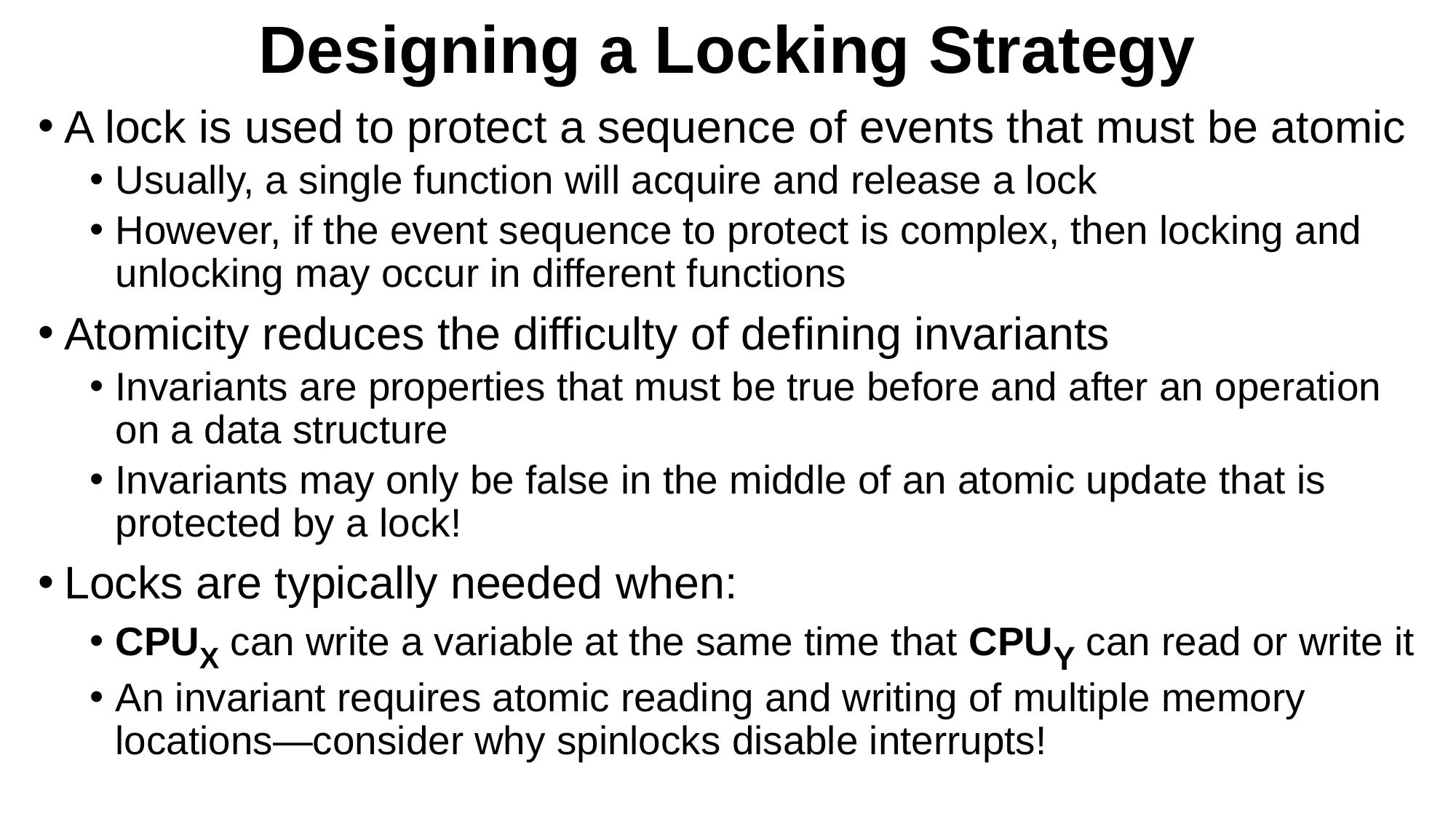

# Designing a Locking Strategy
A lock is used to protect a sequence of events that must be atomic
Usually, a single function will acquire and release a lock
However, if the event sequence to protect is complex, then locking and unlocking may occur in different functions
Atomicity reduces the difficulty of defining invariants
Invariants are properties that must be true before and after an operation on a data structure
Invariants may only be false in the middle of an atomic update that is protected by a lock!
Locks are typically needed when:
CPUX can write a variable at the same time that CPUY can read or write it
An invariant requires atomic reading and writing of multiple memory locations—consider why spinlocks disable interrupts!